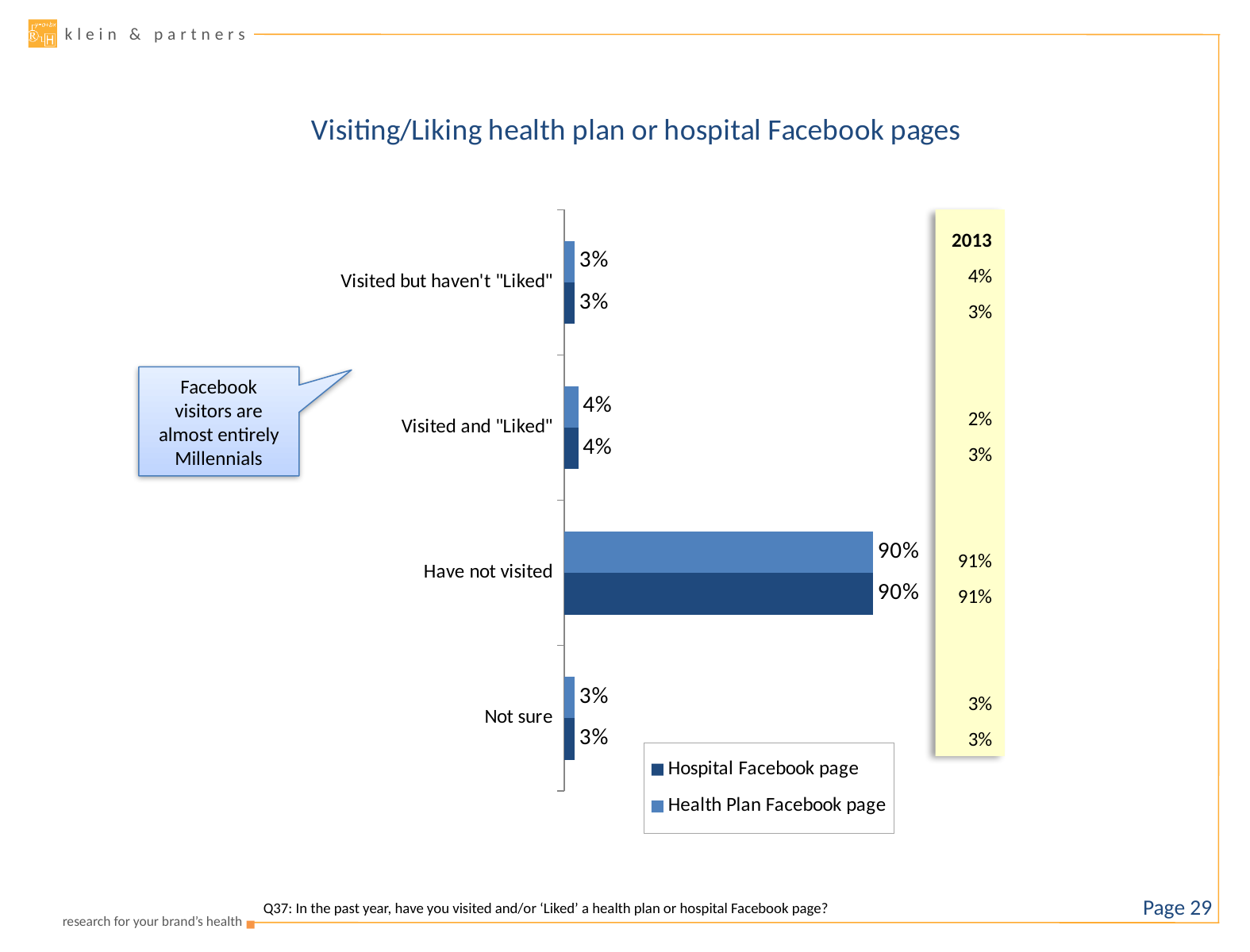

### Chart: Visiting/Liking health plan or hospital Facebook pages

| Category | Health Plan Facebook page | Hospital Facebook page |
|---|---|---|
| Visited but haven't "Liked" | 0.03 | 0.03 |
| Visited and "Liked" | 0.04 | 0.04 |
| Have not visited | 0.9 | 0.9 |
| Not sure | 0.03 | 0.03 |
2013
4%
3%

2%
3%

91%
91%

3%
3%
Facebook visitors are almost entirely Millennials
Page 29
Q37: In the past year, have you visited and/or ‘Liked’ a health plan or hospital Facebook page?